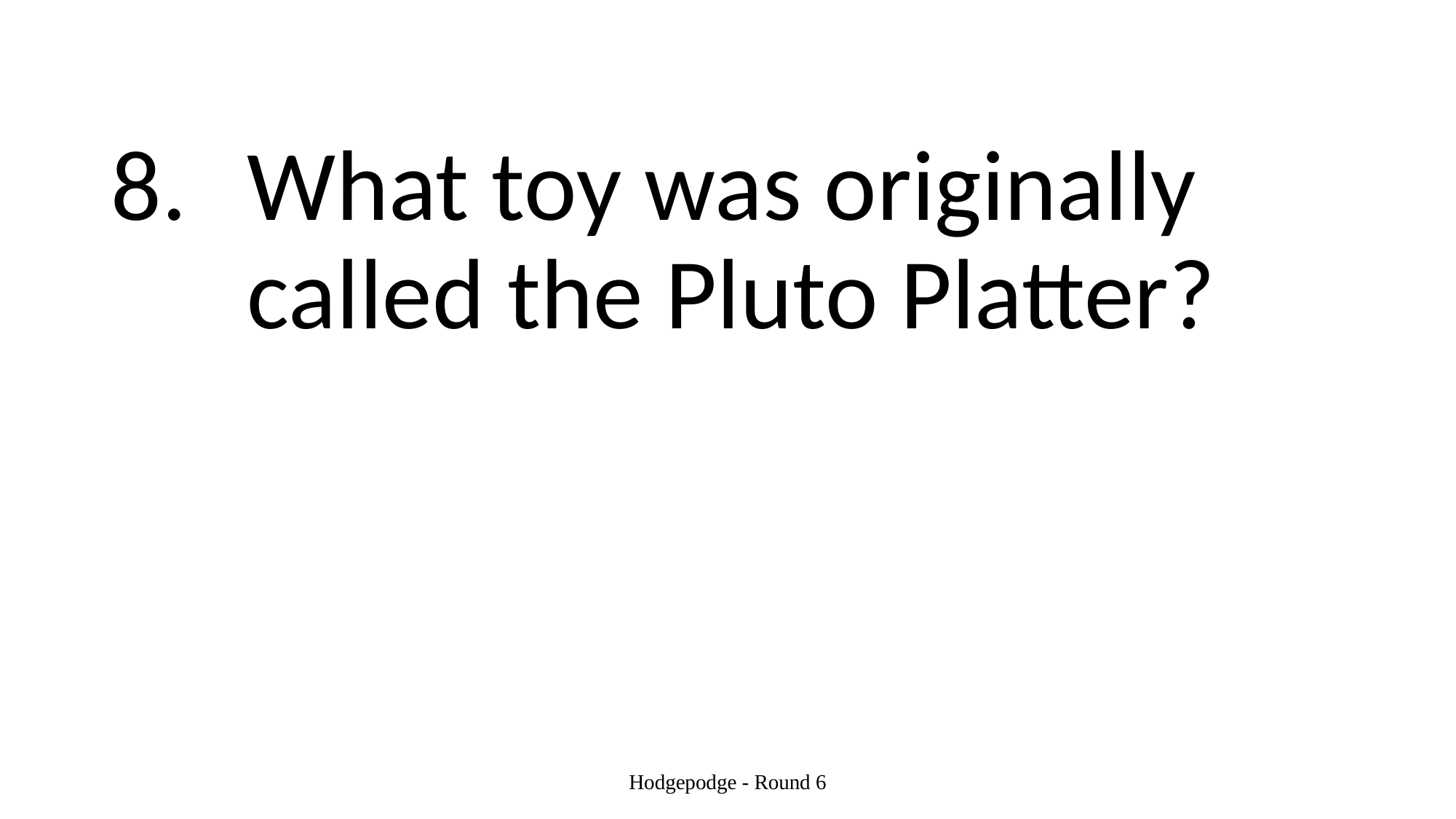

#
What toy was originally called the Pluto Platter?
Hodgepodge - Round 6